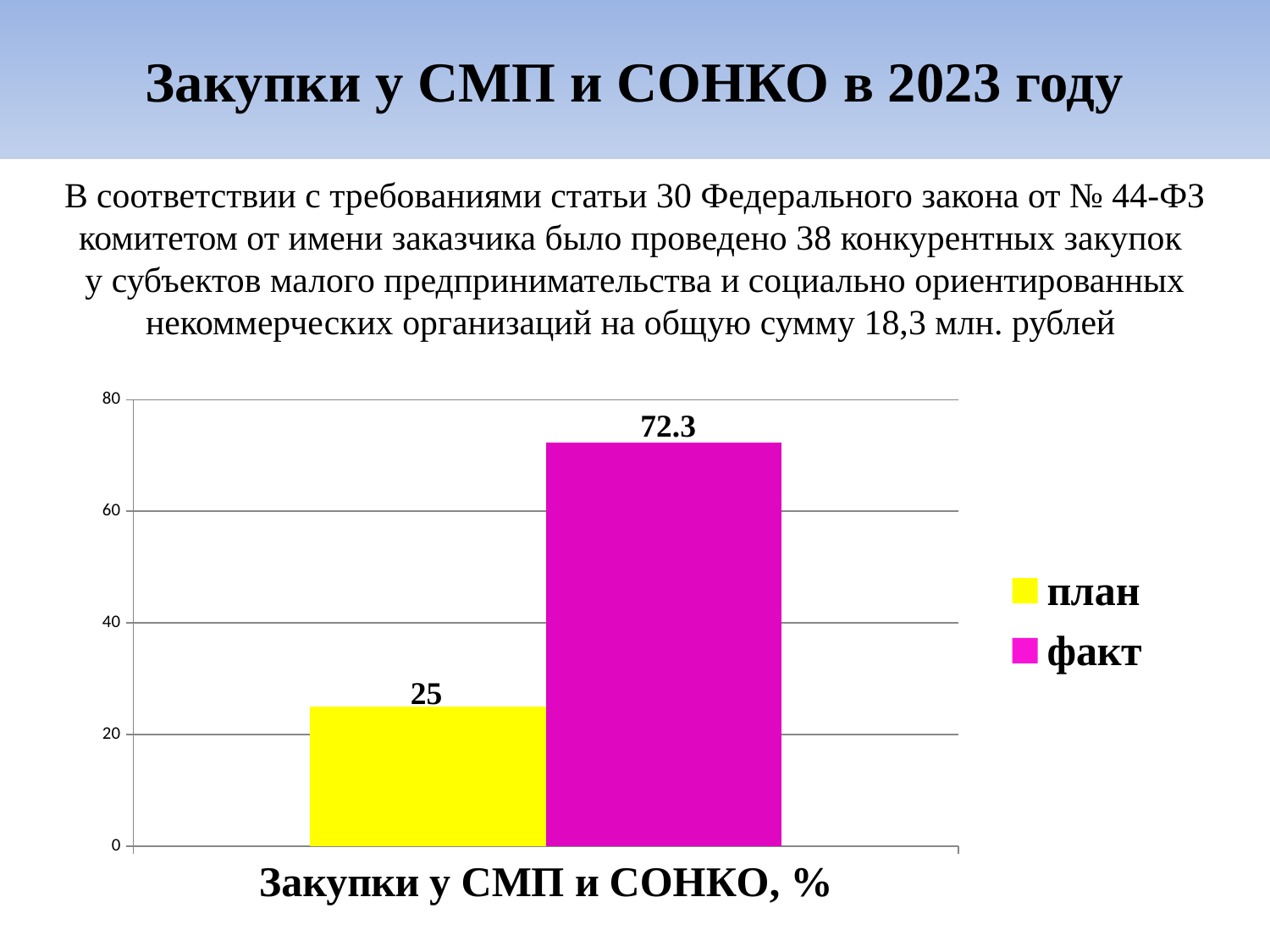

# Закупки у СМП и СОНКО в 2023 году
В соответствии с требованиями статьи 30 Федерального закона от № 44-ФЗ комитетом от имени заказчика было проведено 38 конкурентных закупок
у субъектов малого предпринимательства и социально ориентированных некоммерческих организаций на общую сумму 18,3 млн. рублей

### Chart

| Category | план | факт |
|---|---|---|
| Закупки у СМП и СОНКО, % | 25.0 | 72.3 |